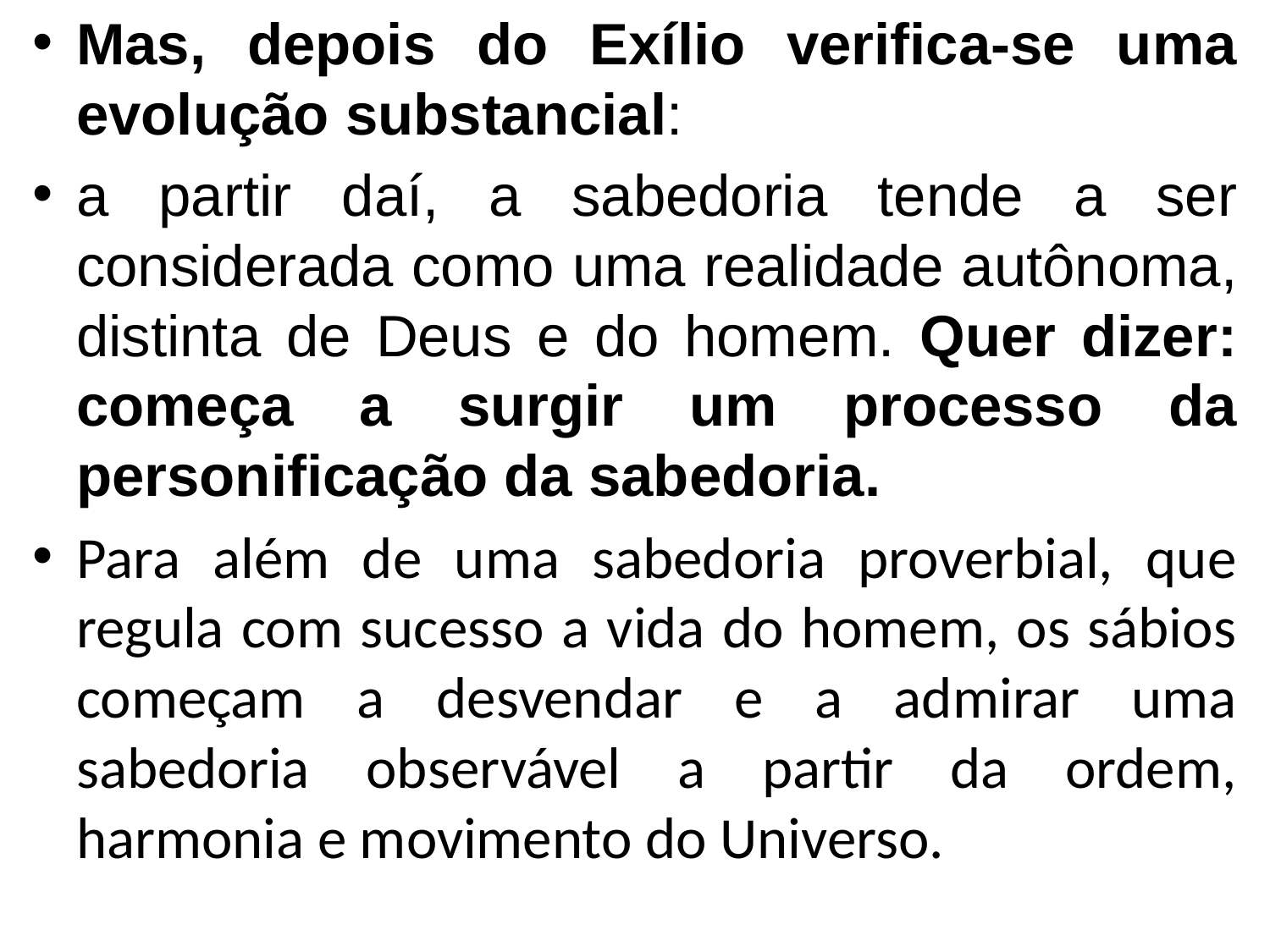

Mas, depois do Exílio verifica-se uma evolução substancial:
a partir daí, a sabedoria tende a ser considerada como uma realidade autônoma, distinta de Deus e do homem. Quer dizer: começa a surgir um processo da personificação da sabedoria.
Para além de uma sabedoria proverbial, que regula com sucesso a vida do homem, os sábios começam a desvendar e a admirar uma sabedoria observável a partir da ordem, harmonia e movimento do Universo.